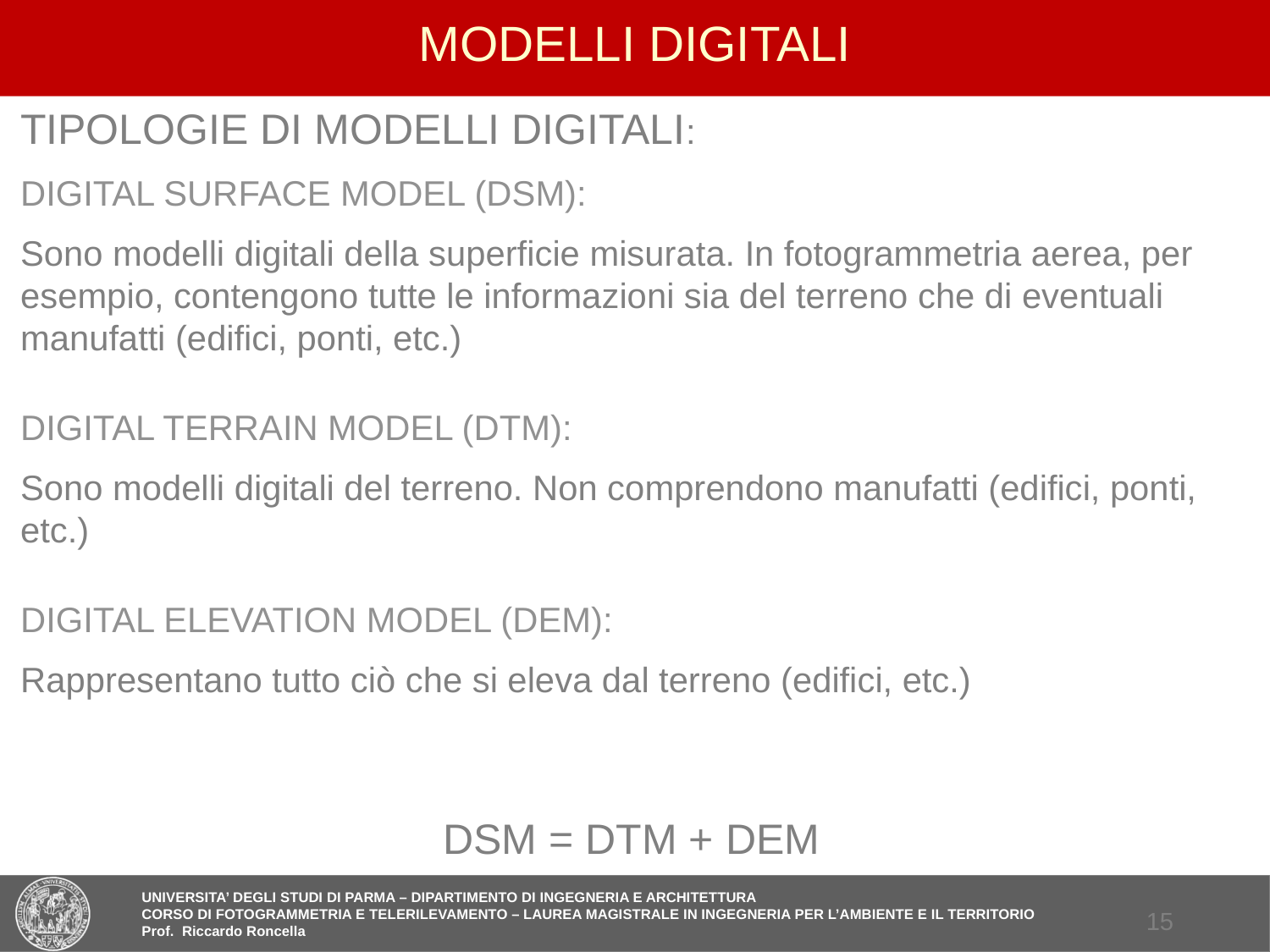

# MODELLI DIGITALI
TIPOLOGIE DI MODELLI DIGITALI:
DIGITAL SURFACE MODEL (DSM):
Sono modelli digitali della superficie misurata. In fotogrammetria aerea, per esempio, contengono tutte le informazioni sia del terreno che di eventuali manufatti (edifici, ponti, etc.)

DIGITAL TERRAIN MODEL (DTM):
Sono modelli digitali del terreno. Non comprendono manufatti (edifici, ponti, etc.)

DIGITAL ELEVATION MODEL (DEM):
Rappresentano tutto ciò che si eleva dal terreno (edifici, etc.)

DSM = DTM + DEM
15